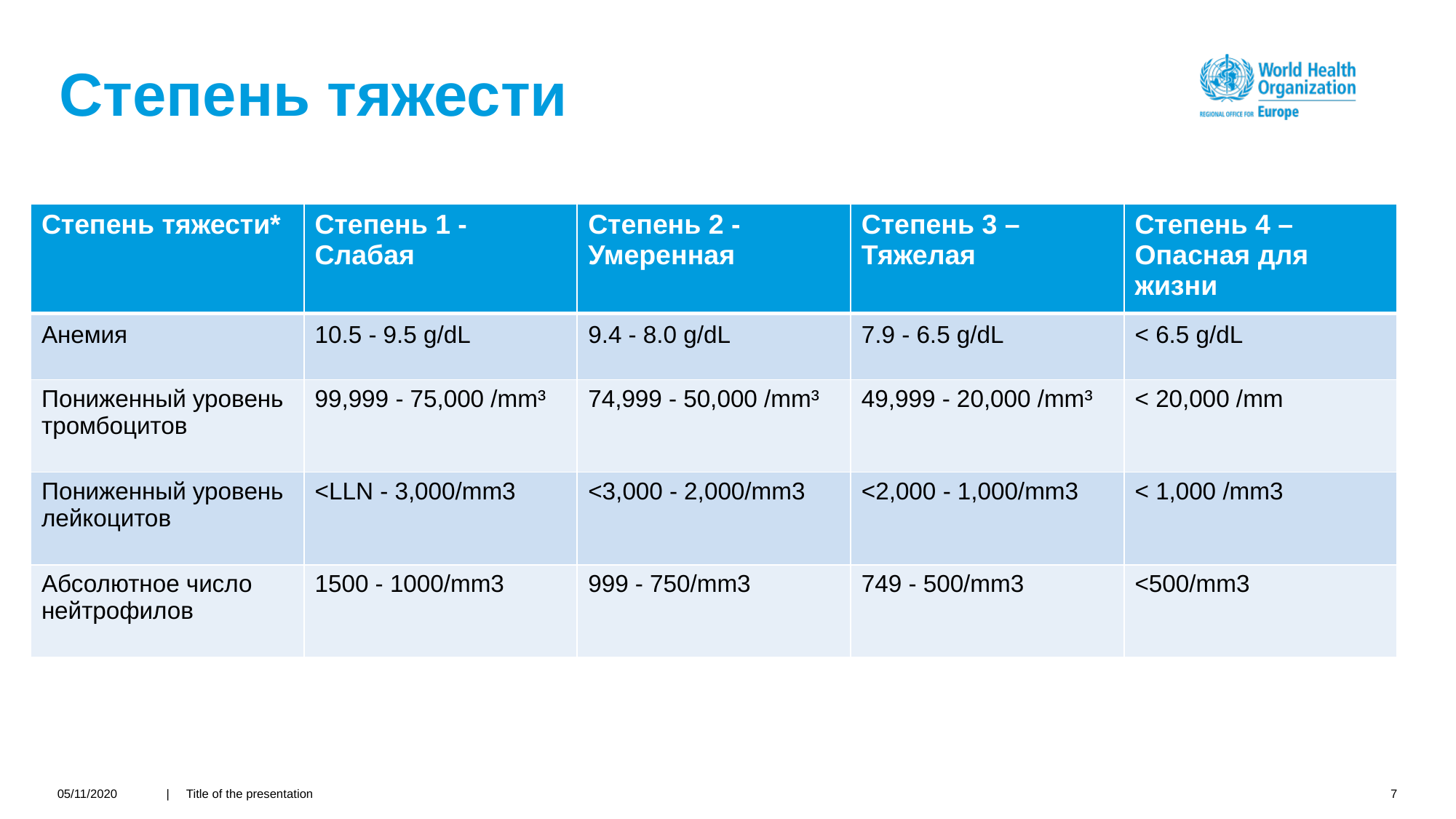

# Степень тяжести
| Степень тяжести\* | Степень 1 - Слабая | Степень 2 - Умеренная | Степень 3 – Тяжелая | Степень 4 – Опасная для жизни |
| --- | --- | --- | --- | --- |
| Анемия | 10.5 - 9.5 g/dL | 9.4 - 8.0 g/dL | 7.9 - 6.5 g/dL | < 6.5 g/dL |
| Пониженный уровень тромбоцитов | 99,999 - 75,000 /mm³ | 74,999 - 50,000 /mm³ | 49,999 - 20,000 /mm³ | < 20,000 /mm |
| Пониженный уровень лейкоцитов | <LLN - 3,000/mm3 | <3,000 - 2,000/mm3 | <2,000 - 1,000/mm3 | < 1,000 /mm3 |
| Абсолютное число нейтрофилов | 1500 - 1000/mm3 | 999 - 750/mm3 | 749 - 500/mm3 | <500/mm3 |

05/11/2020
|     Title of the presentation
7